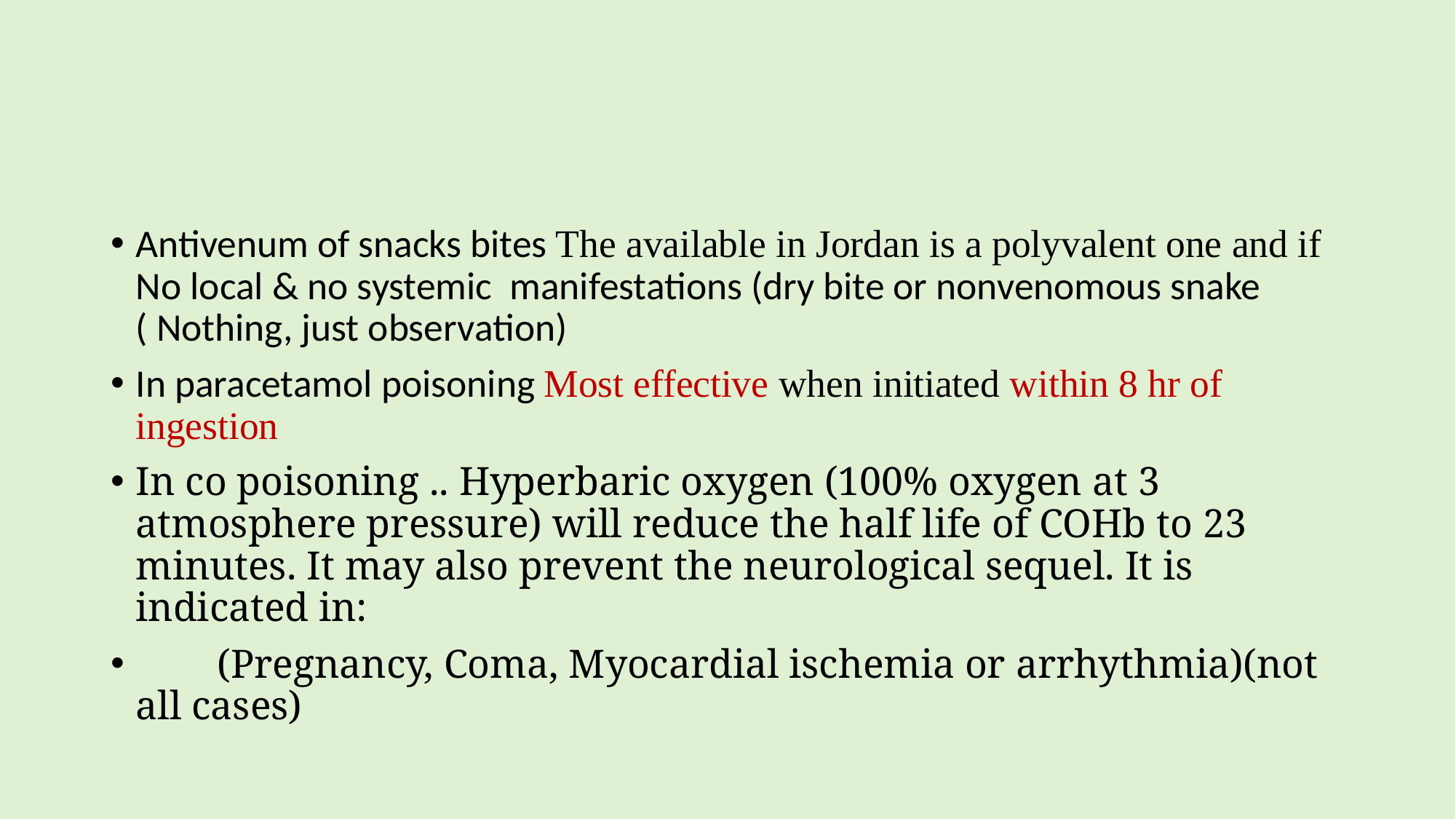

#
Antivenum of snacks bites The available in Jordan is a polyvalent one and if No local & no systemic  manifestations (dry bite or nonvenomous snake ( Nothing, just observation)
In paracetamol poisoning Most effective when initiated within 8 hr of ingestion
In co poisoning .. Hyperbaric oxygen (100% oxygen at 3 atmosphere pressure) will reduce the half life of COHb to 23 minutes. It may also prevent the neurological sequel. It is indicated in:
        (Pregnancy, Coma, Myocardial ischemia or arrhythmia)(not all cases)